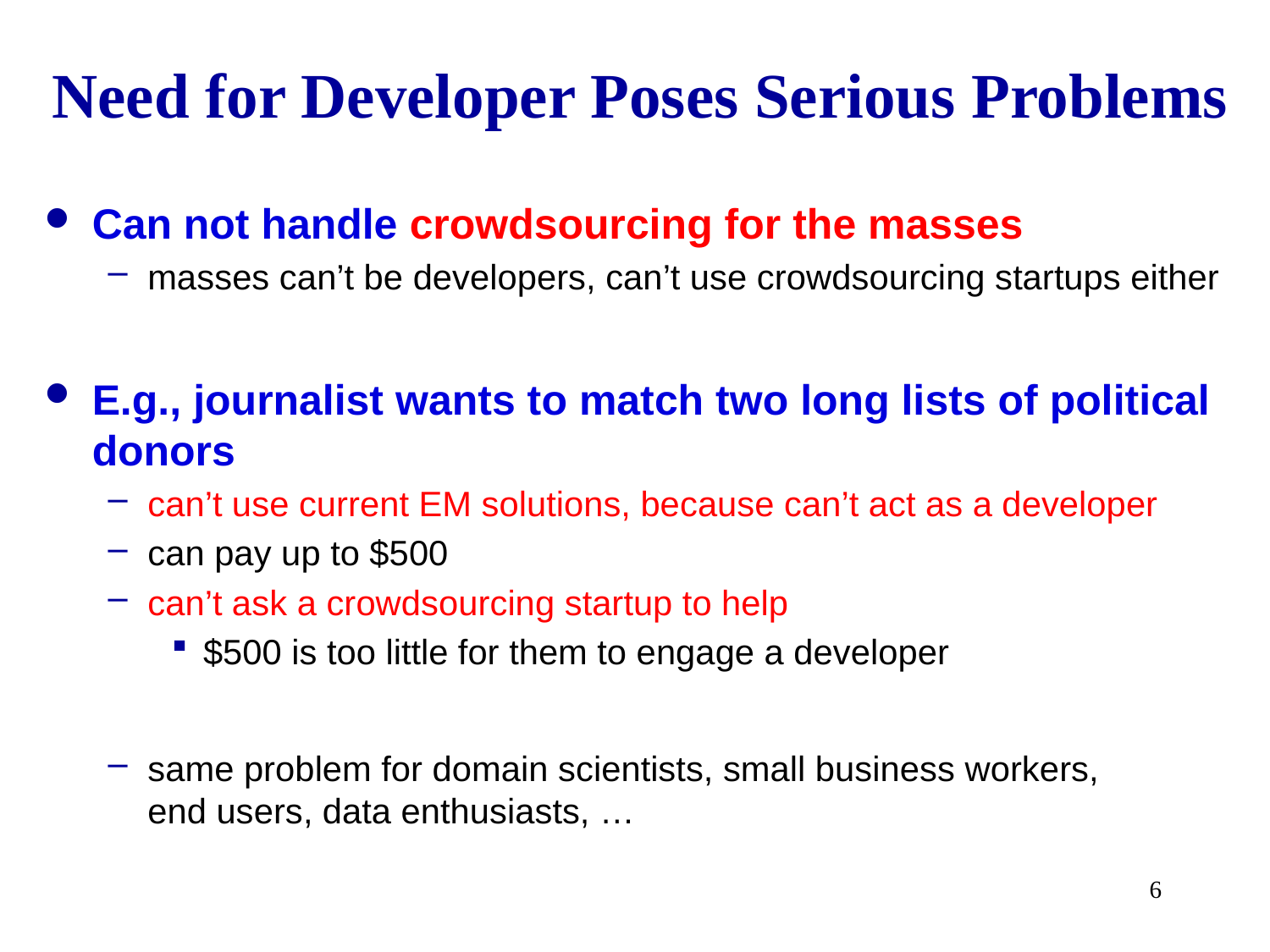

# Need for Developer Poses Serious Problems
Can not handle crowdsourcing for the masses
masses can’t be developers, can’t use crowdsourcing startups either

E.g., journalist wants to match two long lists of political donors
can’t use current EM solutions, because can’t act as a developer
can pay up to $500
can’t ask a crowdsourcing startup to help
$500 is too little for them to engage a developer

same problem for domain scientists, small business workers,
end users, data enthusiasts, …

6